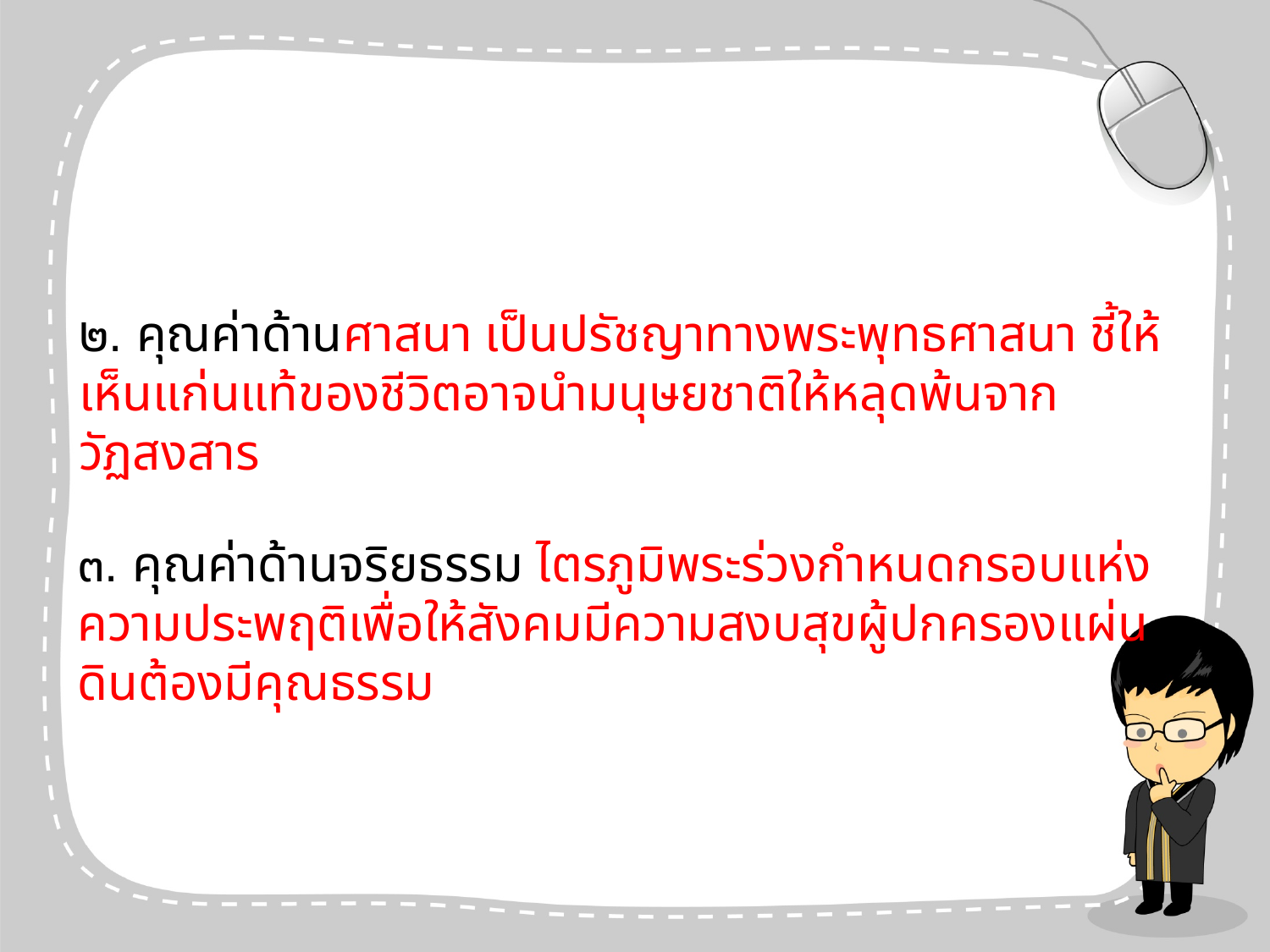

๒. คุณค่าด้านศาสนา เป็นปรัชญาทางพระพุทธศาสนา ชี้ให้เห็นแก่นแท้ของชีวิตอาจนำมนุษยชาติให้หลุดพ้นจากวัฏสงสาร
๓. คุณค่าด้านจริยธรรม ไตรภูมิพระร่วงกำหนดกรอบแห่งความประพฤติเพื่อให้สังคมมีความสงบสุขผู้ปกครองแผ่นดินต้องมีคุณธรรม